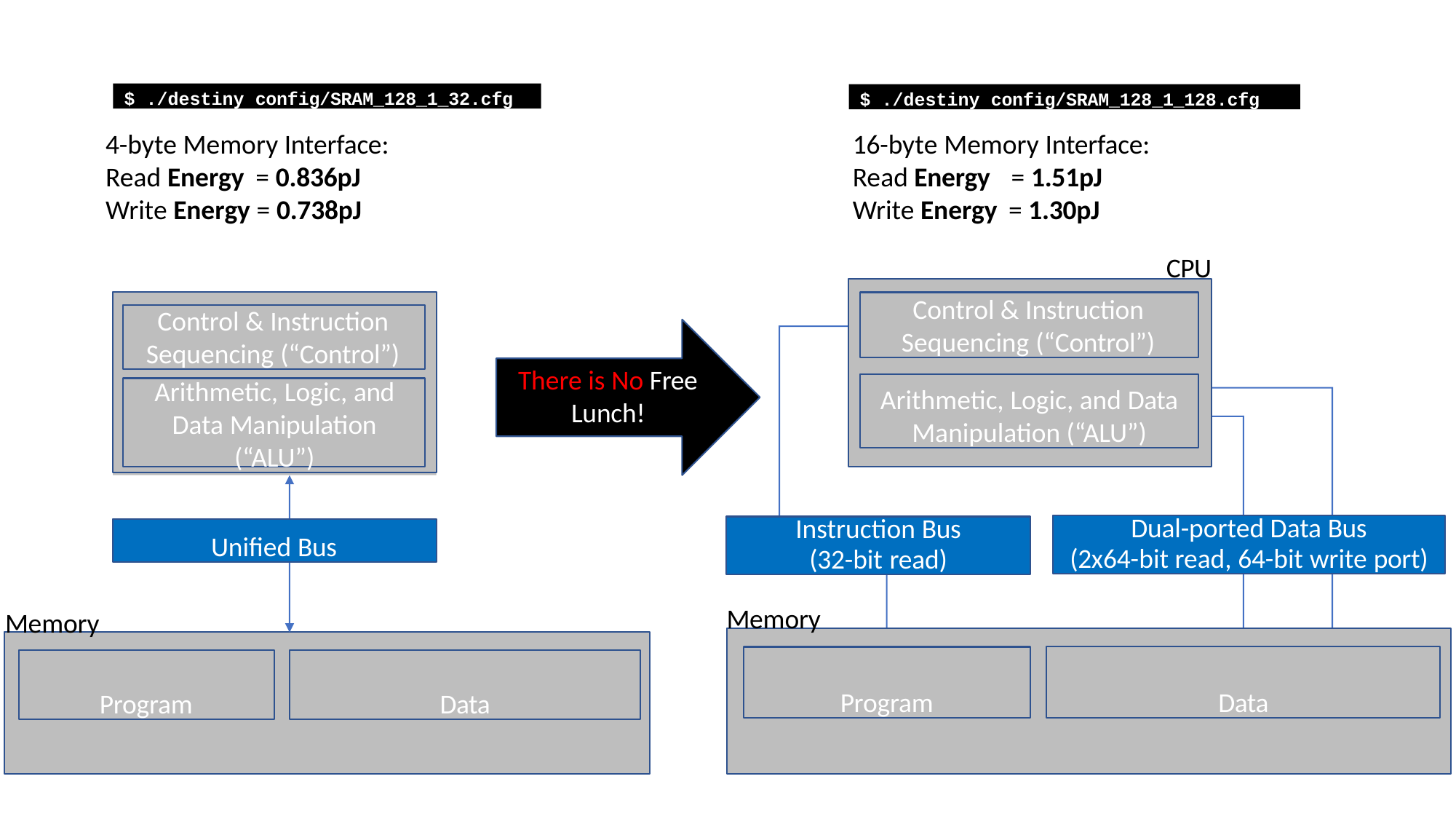

$ ./destiny config/SRAM_128_1_32.cfg
$ ./destiny config/SRAM_128_1_128.cfg
4-byte Memory Interface: Read Energy = 0.836pJ Write Energy = 0.738pJ
16-byte Memory Interface:
Read Energy	= 1.51pJ
Write Energy = 1.30pJ
CPU

Arithmetic, Logic, and Data Manipulation (“ALU”)
Control & Instruction
Sequencing (“Control”)
Control & Instruction
Sequencing (“Control”)

There is No Free Lunch!
Arithmetic, Logic, and Data
Manipulation (“ALU”)

Dual-ported Data Bus
(2x64-bit read, 64-bit write port)
Instruction Bus
(32-bit read)
Unified Bus
Memory
Memory

Data

Program

Program

Data